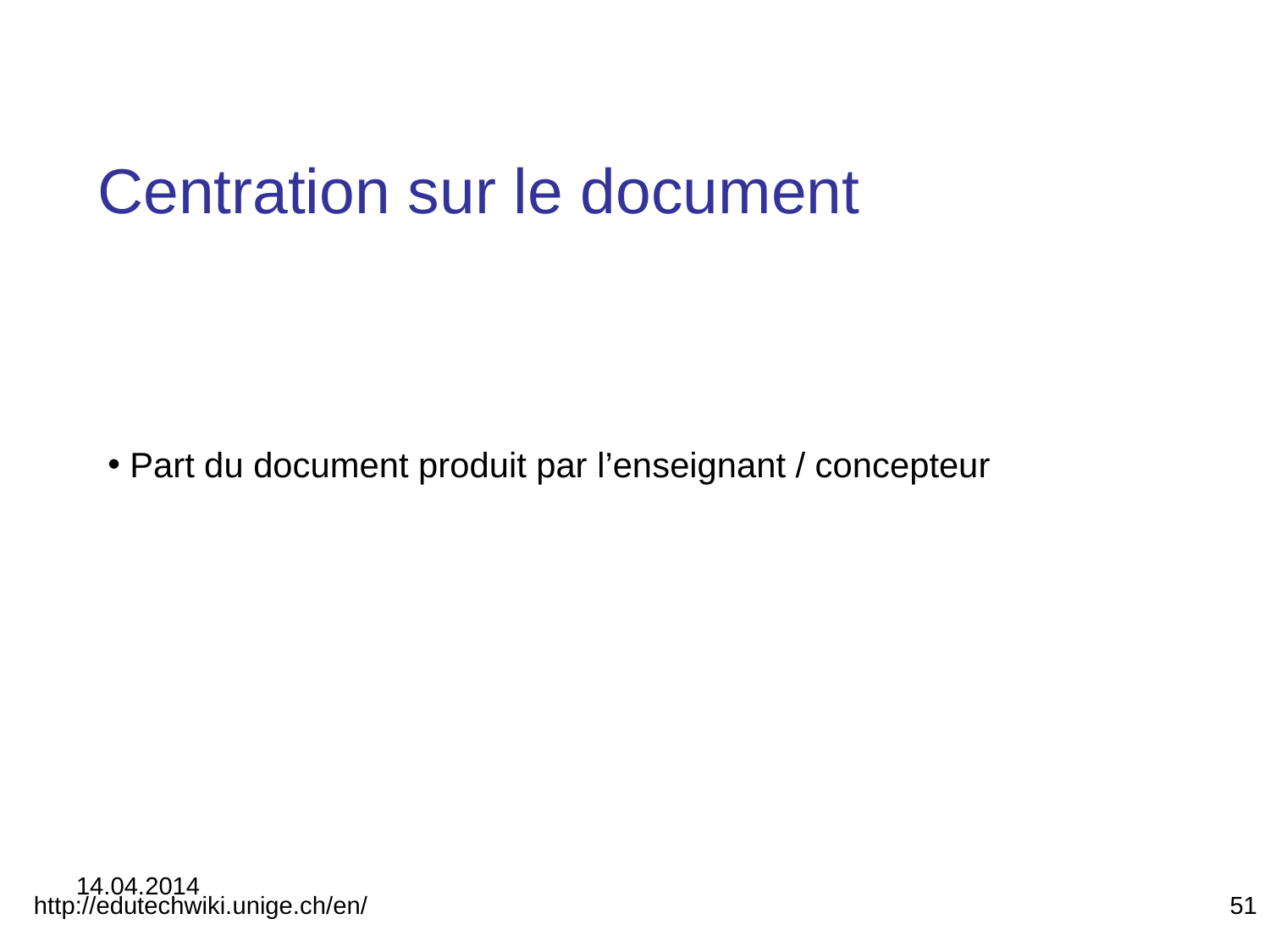

# Centration sur le document
 Part du document produit par l’enseignant / concepteur
14.04.2014
http://edutechwiki.unige.ch/en/
51